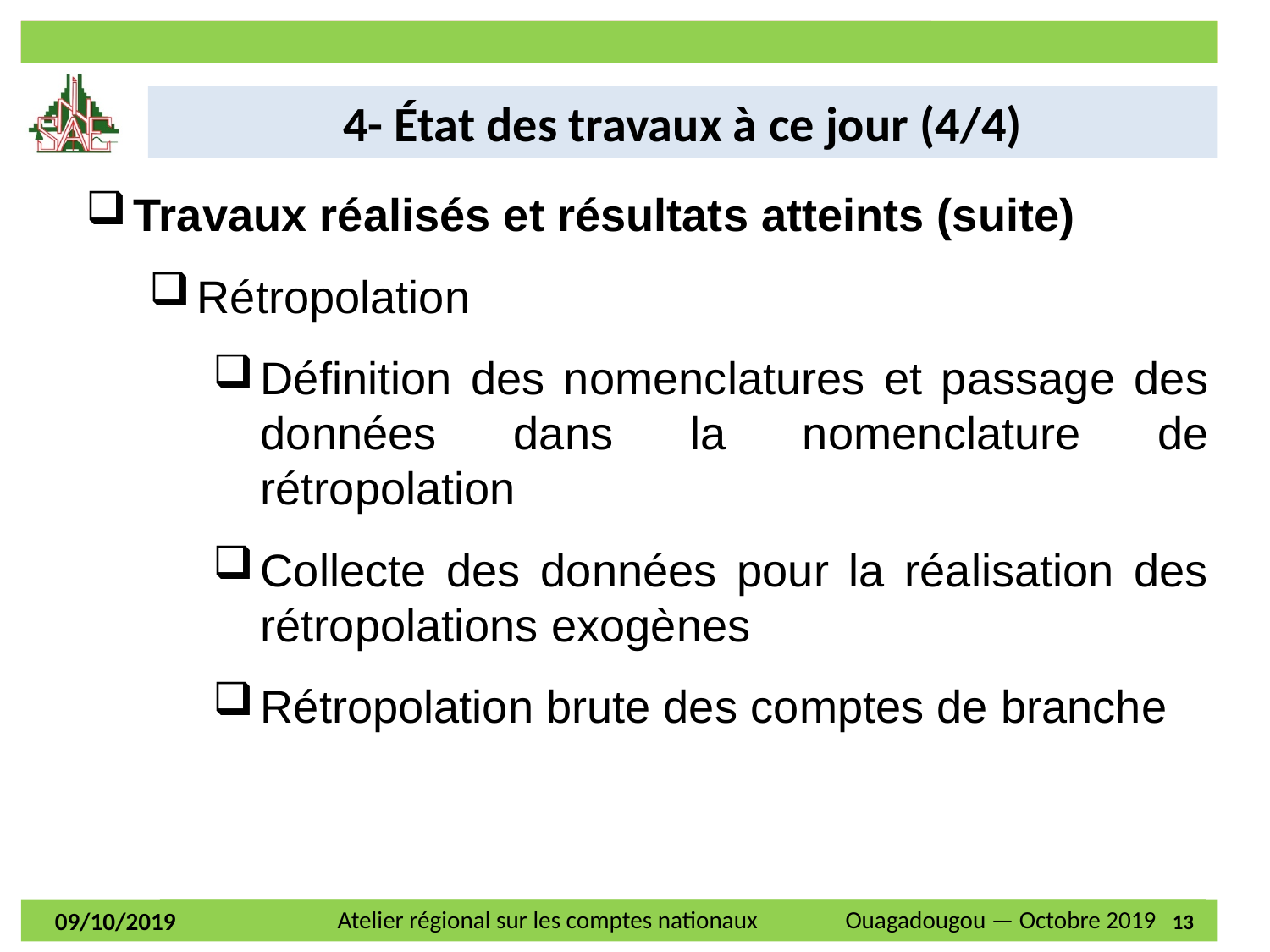

4- État des travaux à ce jour (4/4)

Travaux réalisés et résultats atteints (suite)
Rétropolation
Définition des nomenclatures et passage des données dans la nomenclature de rétropolation
Collecte des données pour la réalisation des rétropolations exogènes
Rétropolation brute des comptes de branche